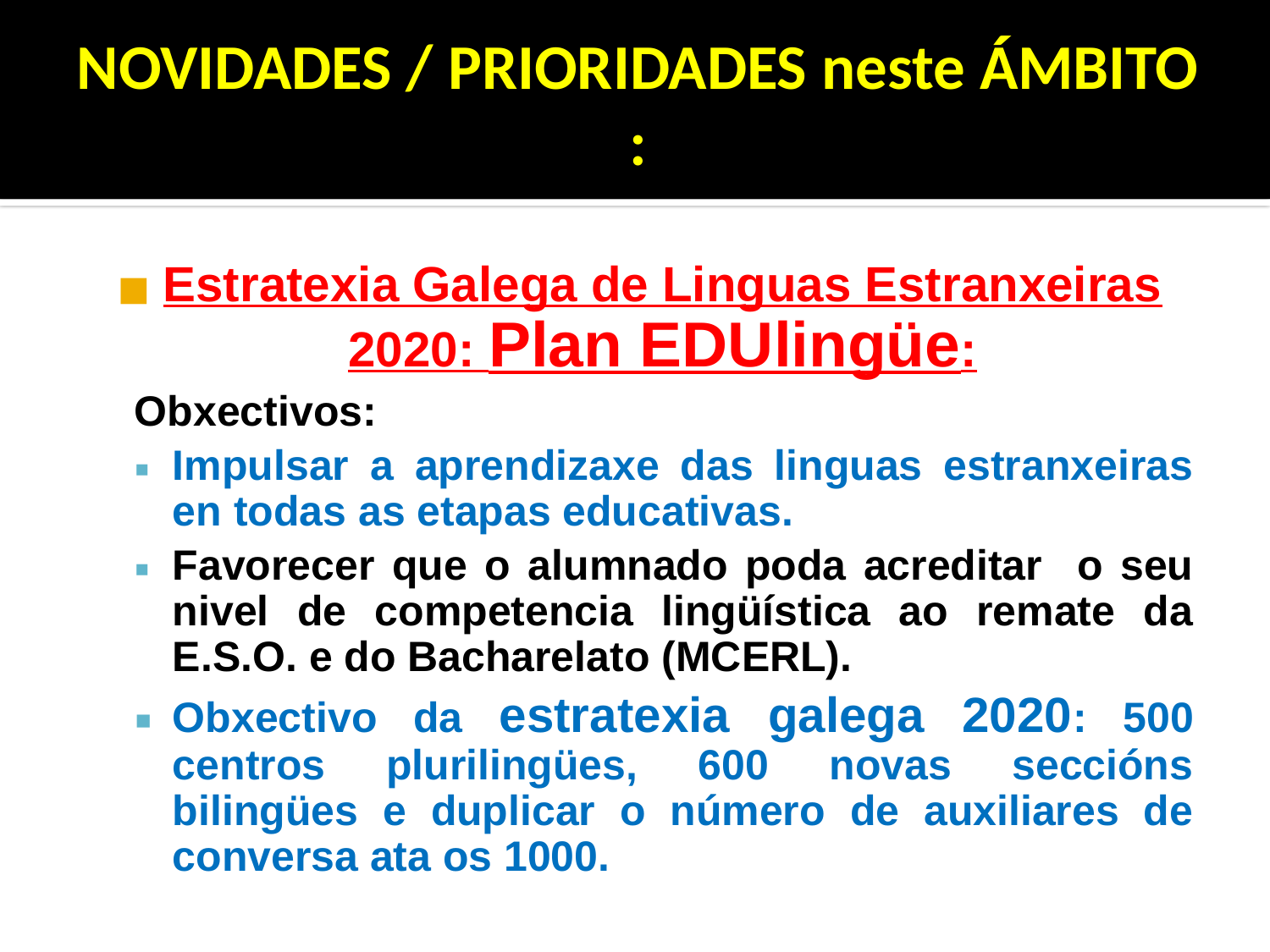

# NOVIDADES / PRIORIDADES neste ÁMBITO :
Estratexia Galega de Linguas Estranxeiras 2020: Plan EDUlingüe:
Obxectivos:
Impulsar a aprendizaxe das linguas estranxeiras en todas as etapas educativas.
Favorecer que o alumnado poda acreditar  o seu nivel de competencia lingüística ao remate da E.S.O. e do Bacharelato (MCERL).
Obxectivo da estratexia galega 2020: 500 centros plurilingües, 600 novas seccións bilingües e duplicar o número de auxiliares de conversa ata os 1000.